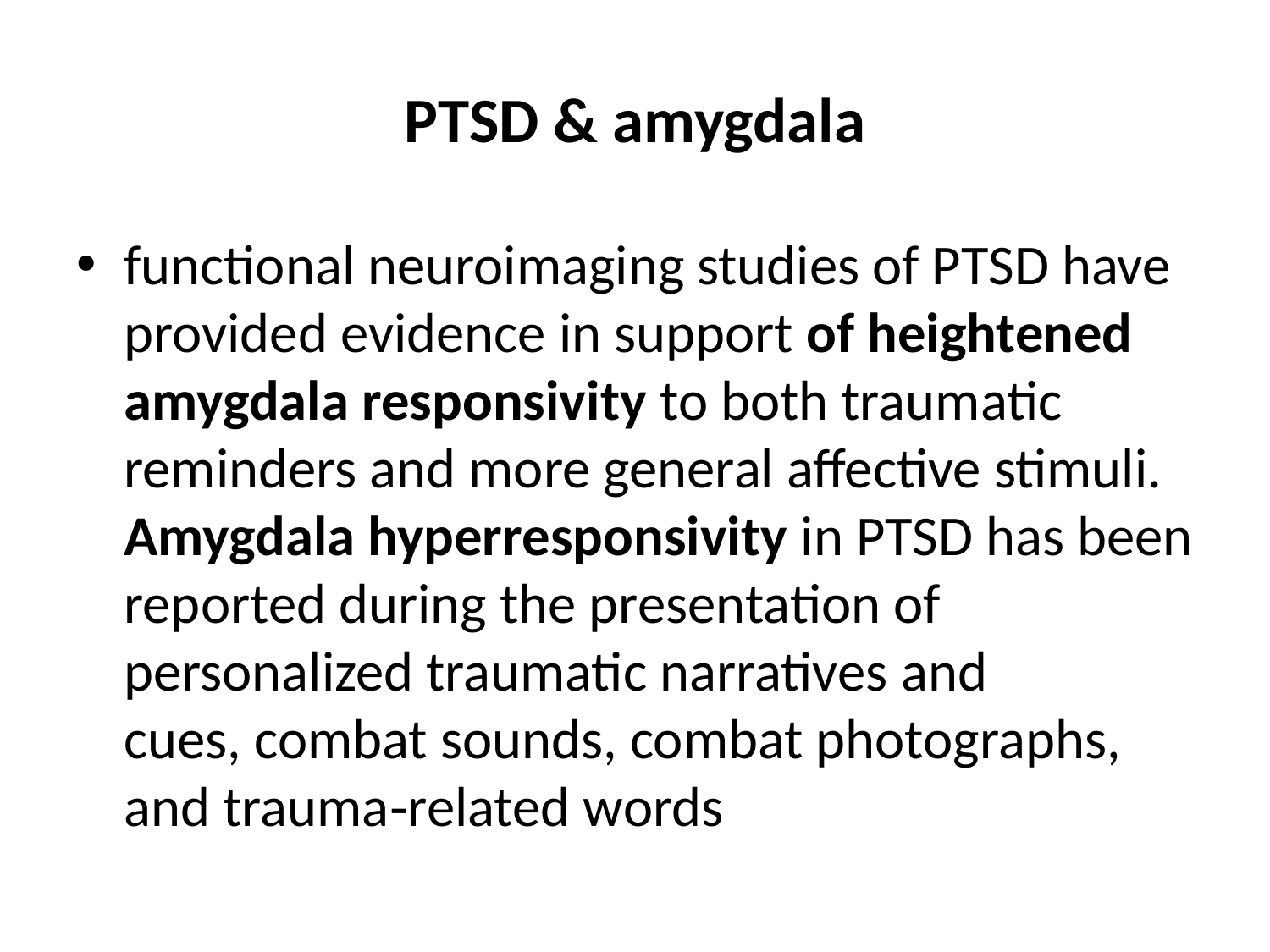

# PTSD & amygdala
functional neuroimaging studies of PTSD have provided evidence in support of heightened amygdala responsivity to both traumatic reminders and more general affective stimuli. Amygdala hyperresponsivity in PTSD has been reported during the presentation of personalized traumatic narratives and cues, combat sounds, combat photographs, and trauma‐related words